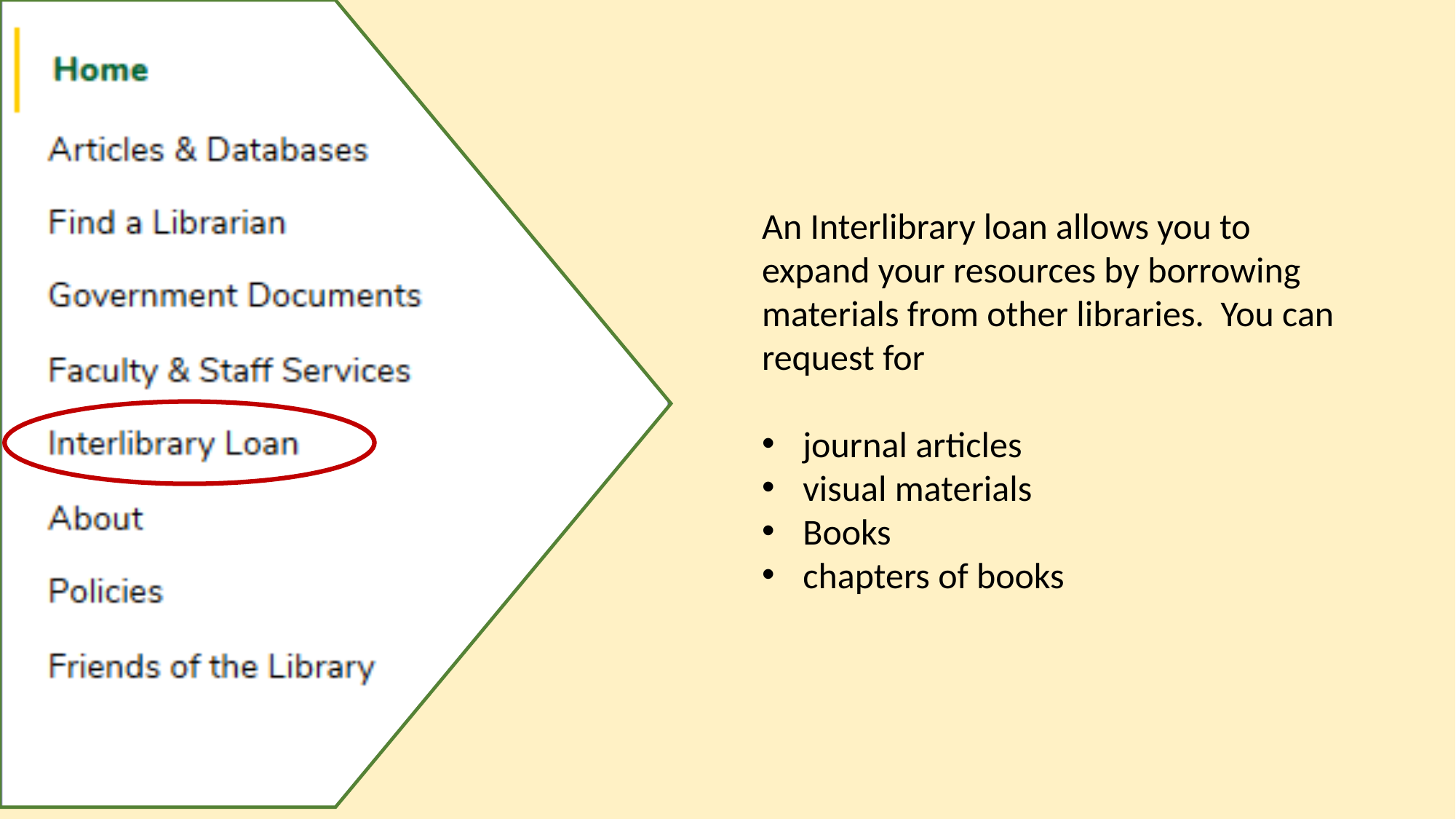

An Interlibrary loan allows you to expand your resources by borrowing materials from other libraries.  You can request for

journal articles
visual materials
Books
chapters of books